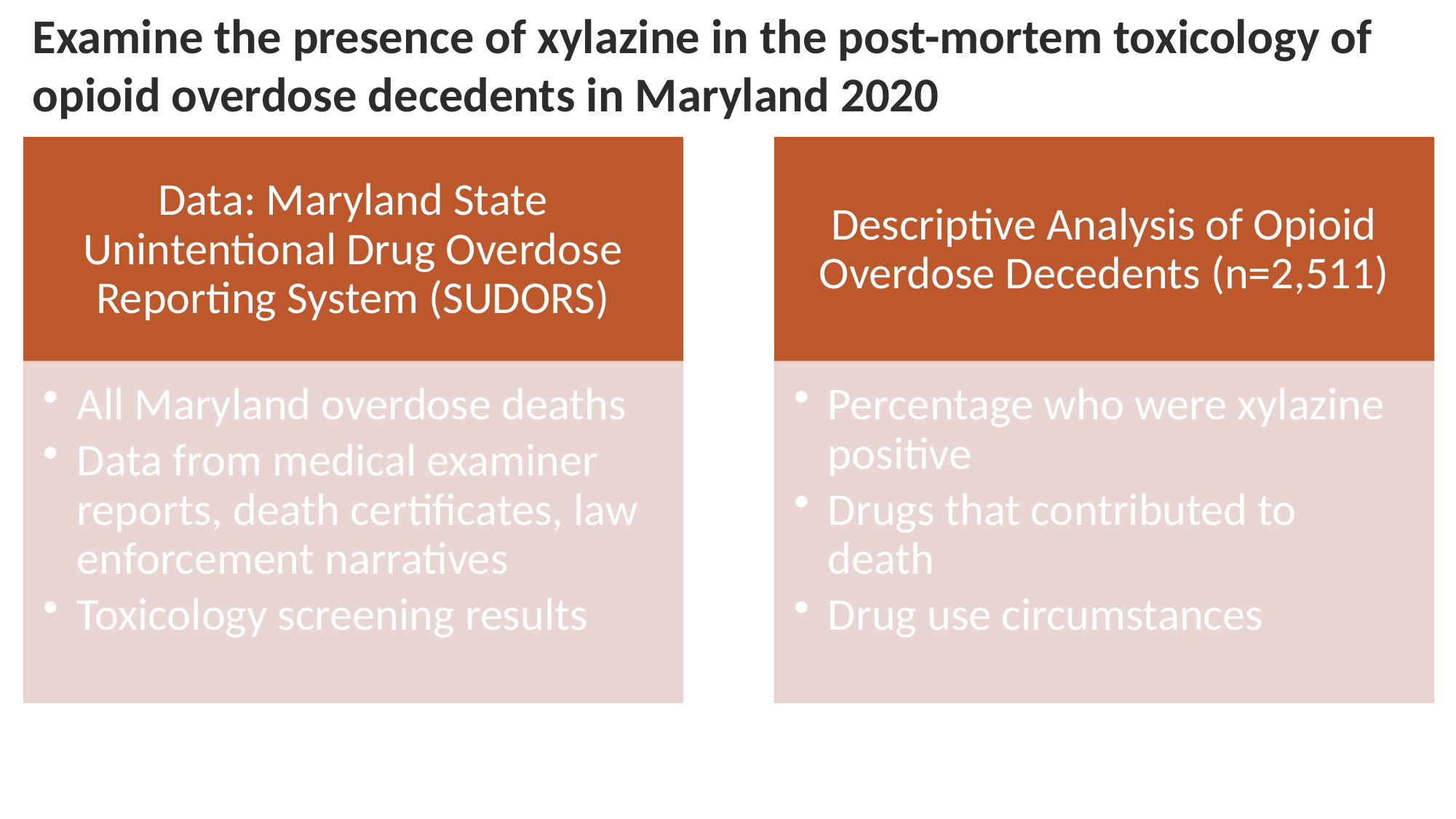

Examine the presence of xylazine in the post-mortem toxicology of opioid overdose decedents in Maryland 2020
Data: Maryland State Unintentional Drug Overdose Reporting System (SUDORS)
All Maryland overdose deaths
Data from medical examiner reports, death certificates, law enforcement narratives
Toxicology screening results
Descriptive Analysis of Opioid Overdose Decedents (n=2,511)
Percentage who were xylazine  positive
Drugs that contributed to death
Drug use circumstances